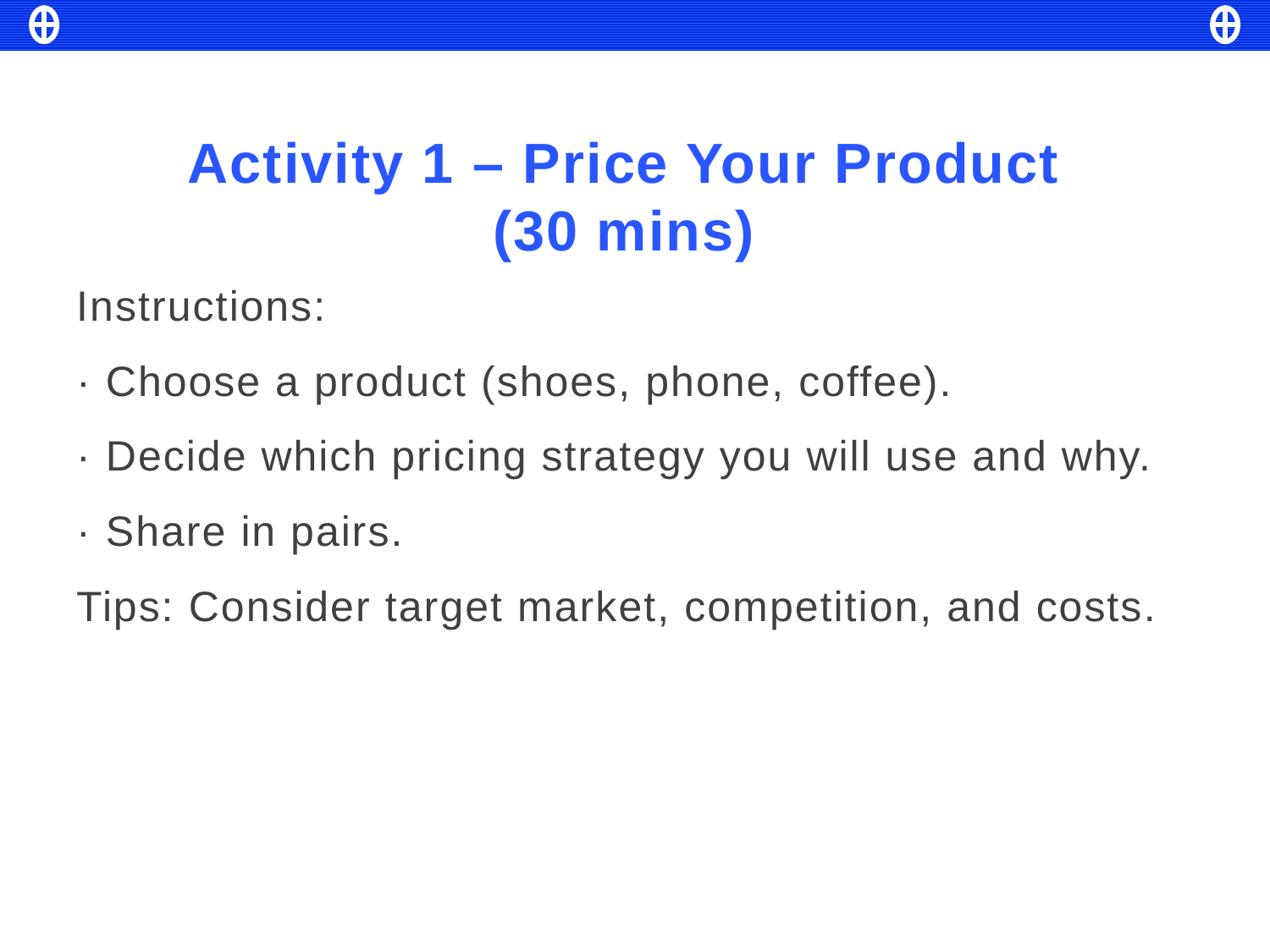

Activity 1 – Price Your Product
(30 mins)
Instructions:
· Choose a product (shoes, phone, coffee).
· Decide which pricing strategy you will use and why.
· Share in pairs.
Tips: Consider target market, competition, and costs.